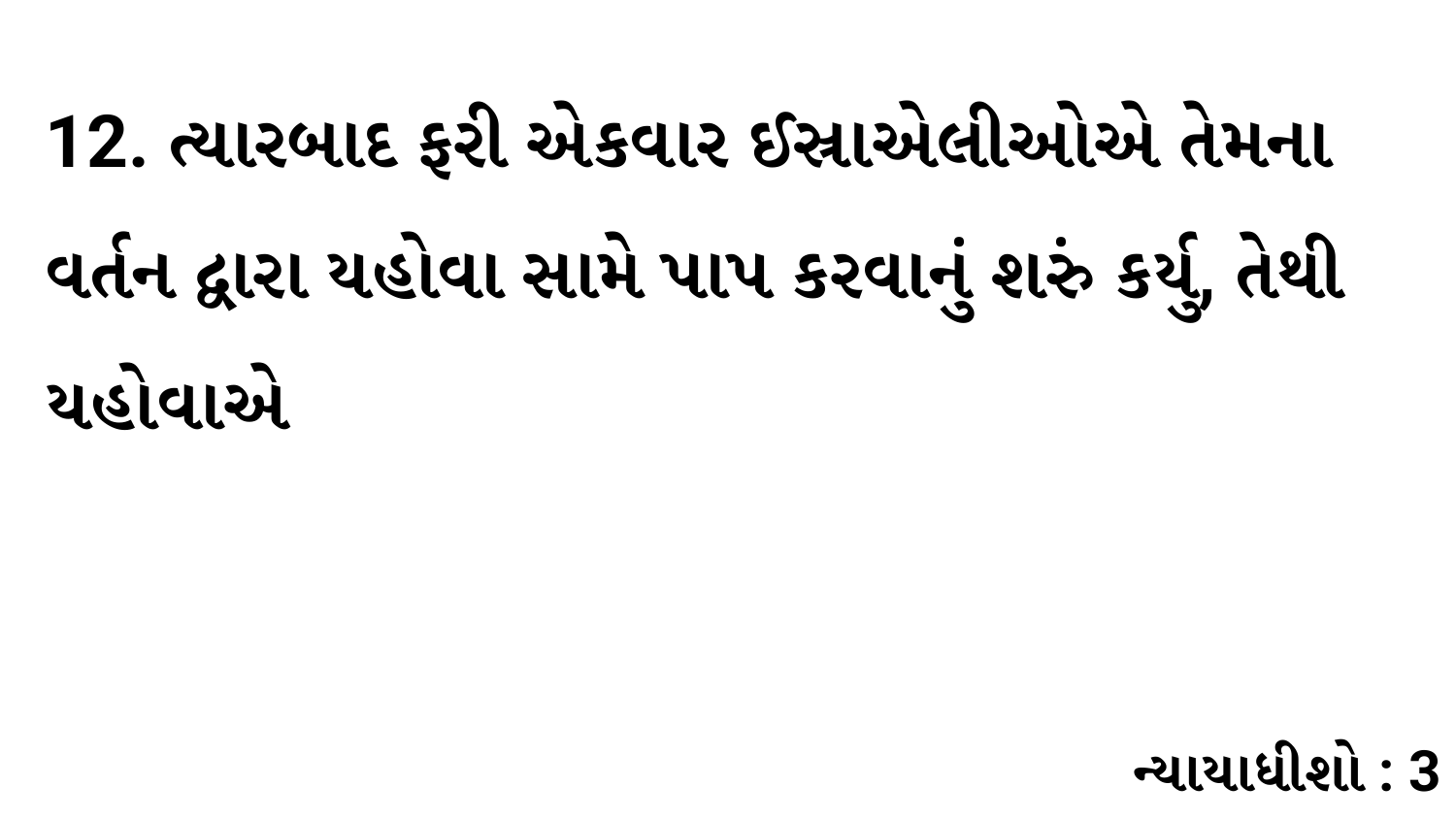

12. ત્યારબાદ ફરી એકવાર ઈસ્રાએલીઓએ તેમના વર્તન દ્વારા યહોવા સામે પાપ કરવાનું શરું કર્યુ, તેથી યહોવાએ
ન્યાયાધીશો : 3